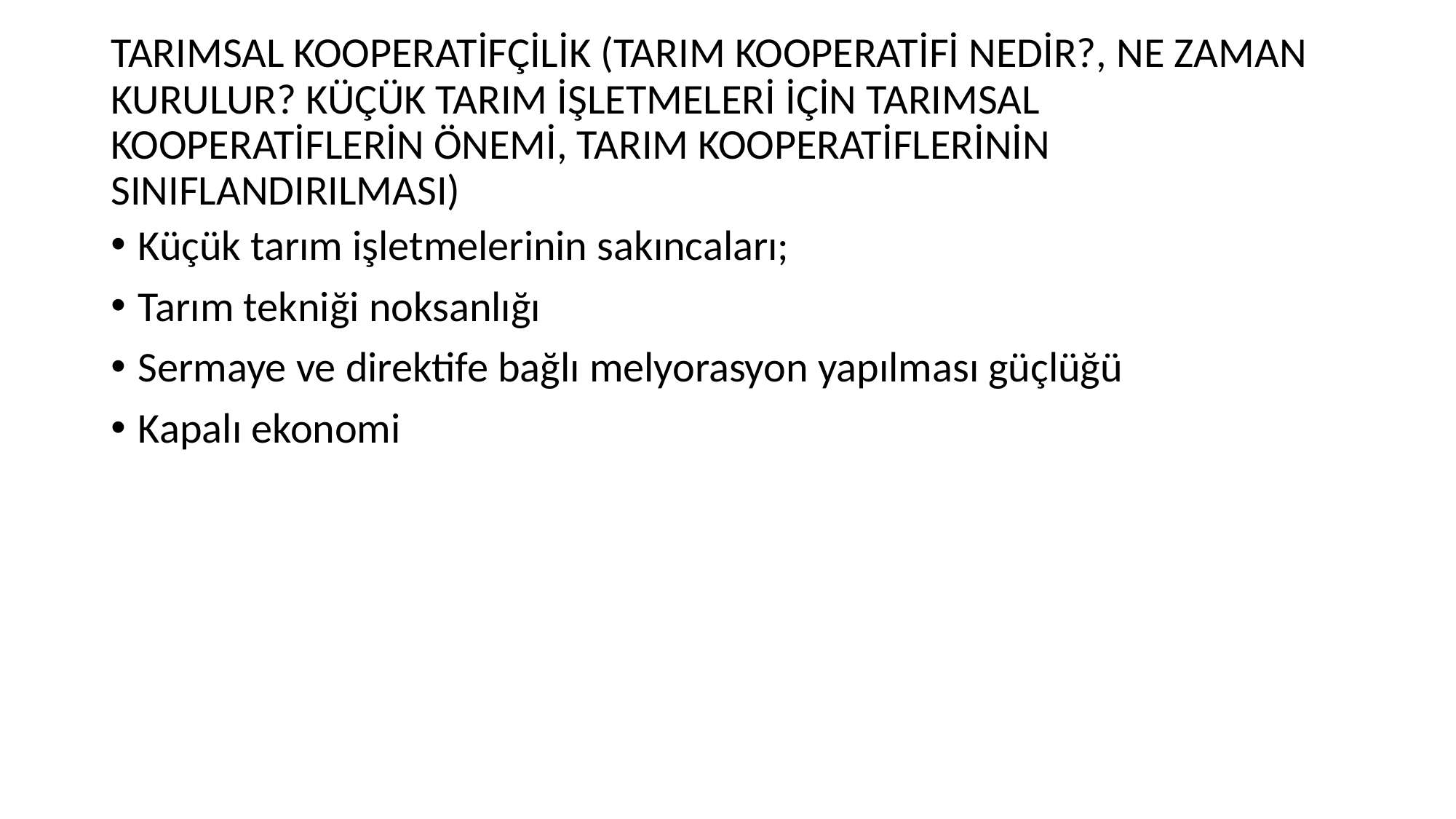

# TARIMSAL KOOPERATİFÇİLİK (TARIM KOOPERATİFİ NEDİR?, NE ZAMAN KURULUR? KÜÇÜK TARIM İŞLETMELERİ İÇİN TARIMSAL KOOPERATİFLERİN ÖNEMİ, TARIM KOOPERATİFLERİNİN SINIFLANDIRILMASI)
Küçük tarım işletmelerinin sakıncaları;
Tarım tekniği noksanlığı
Sermaye ve direktife bağlı melyorasyon yapılması güçlüğü
Kapalı ekonomi